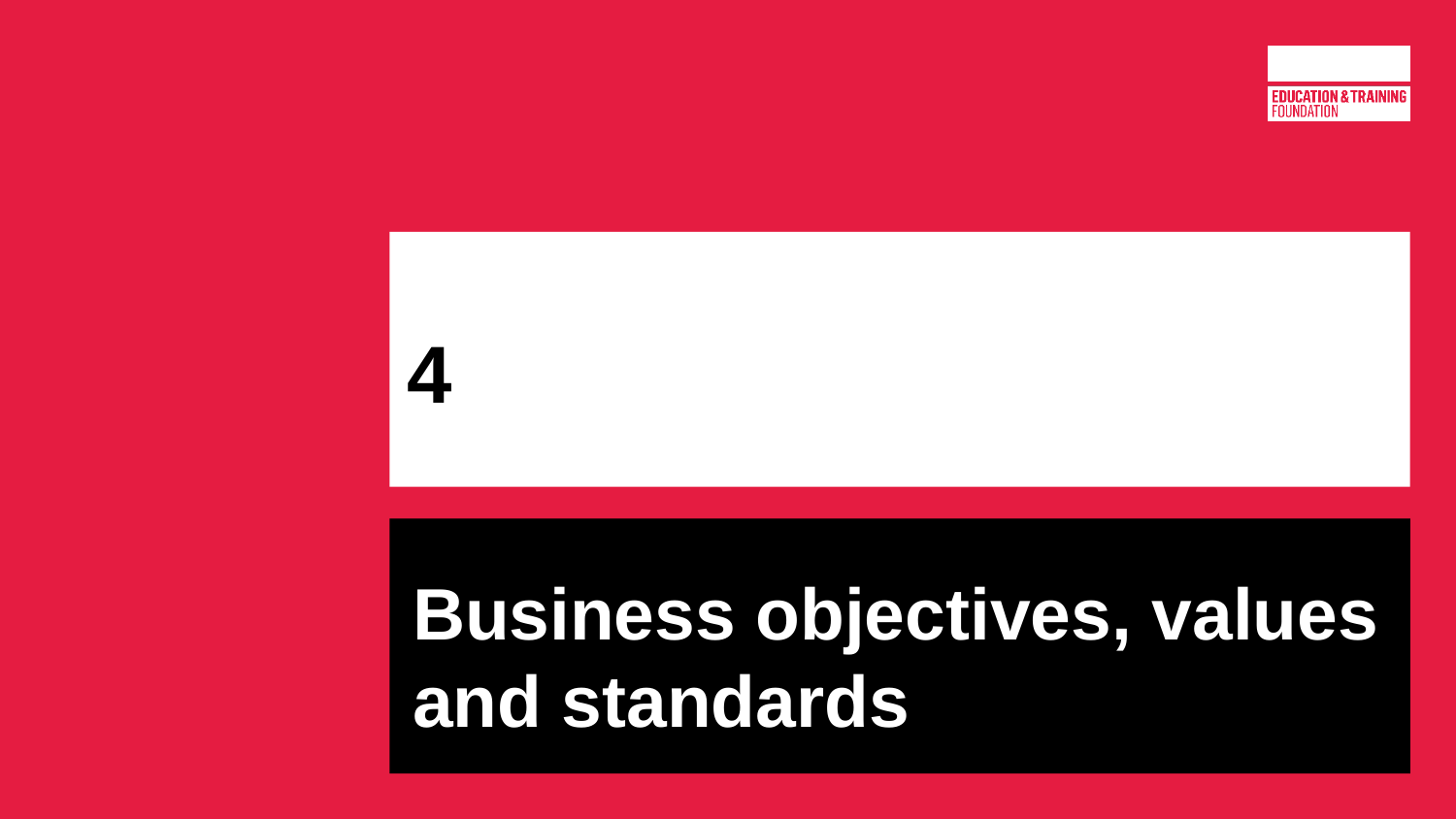

# 4
Business objectives, values and standards